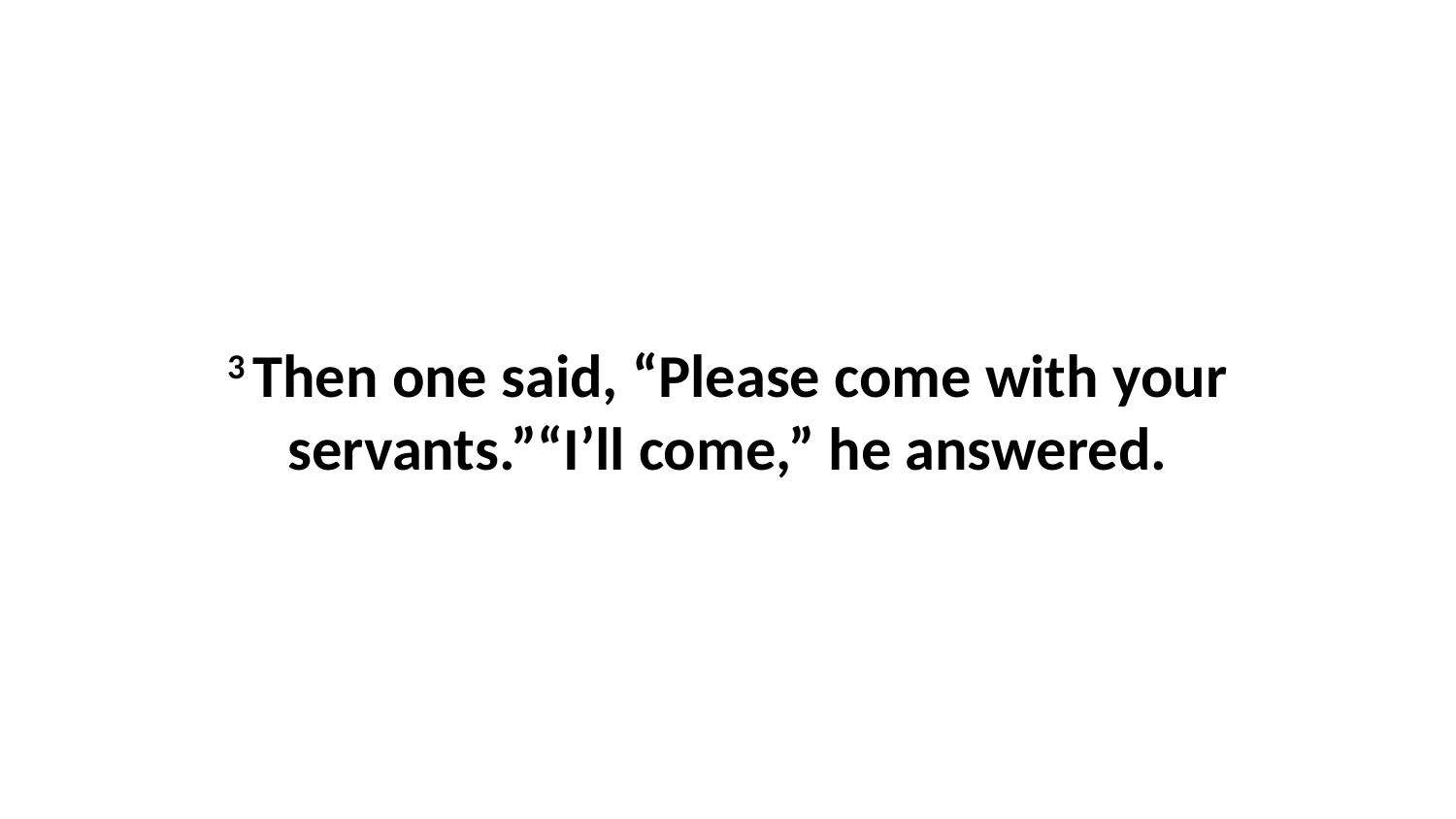

3 Then one said, “Please come with your servants.”“I’ll come,” he answered.